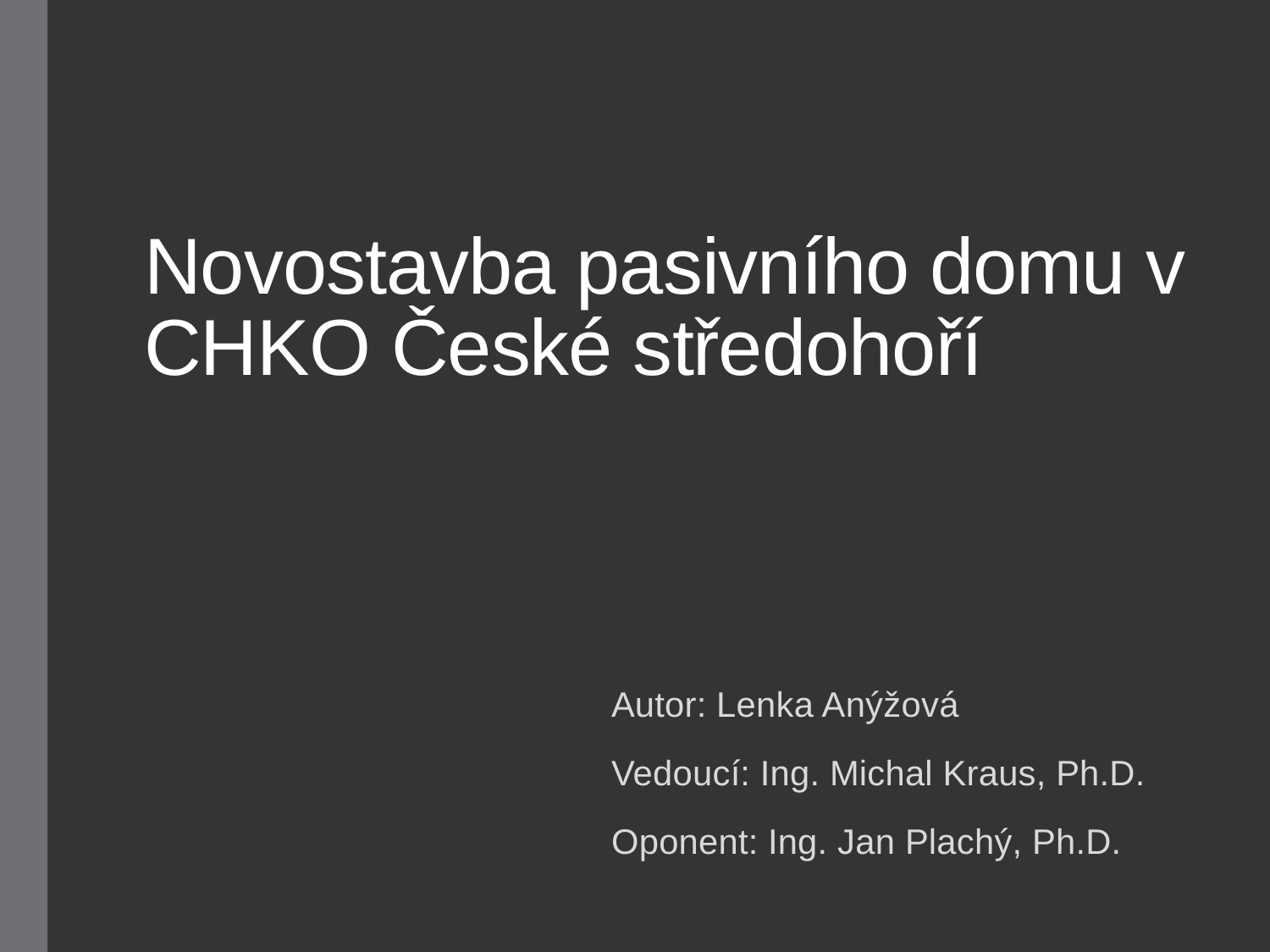

# Novostavba pasivního domu v CHKO České středohoří
Autor: Lenka Anýžová
Vedoucí: Ing. Michal Kraus, Ph.D.
Oponent: Ing. Jan Plachý, Ph.D.